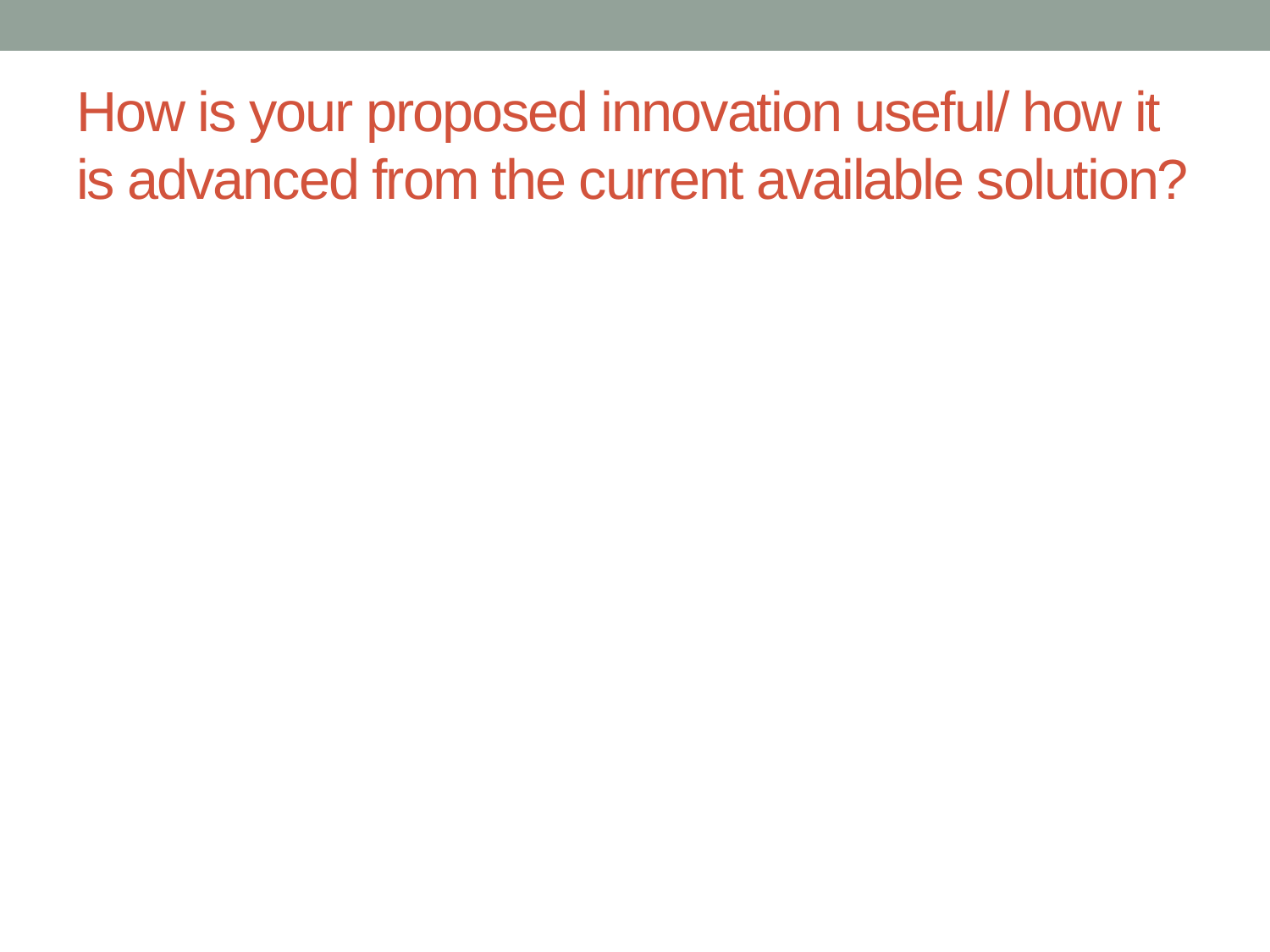

# How is your proposed innovation useful/ how it is advanced from the current available solution?